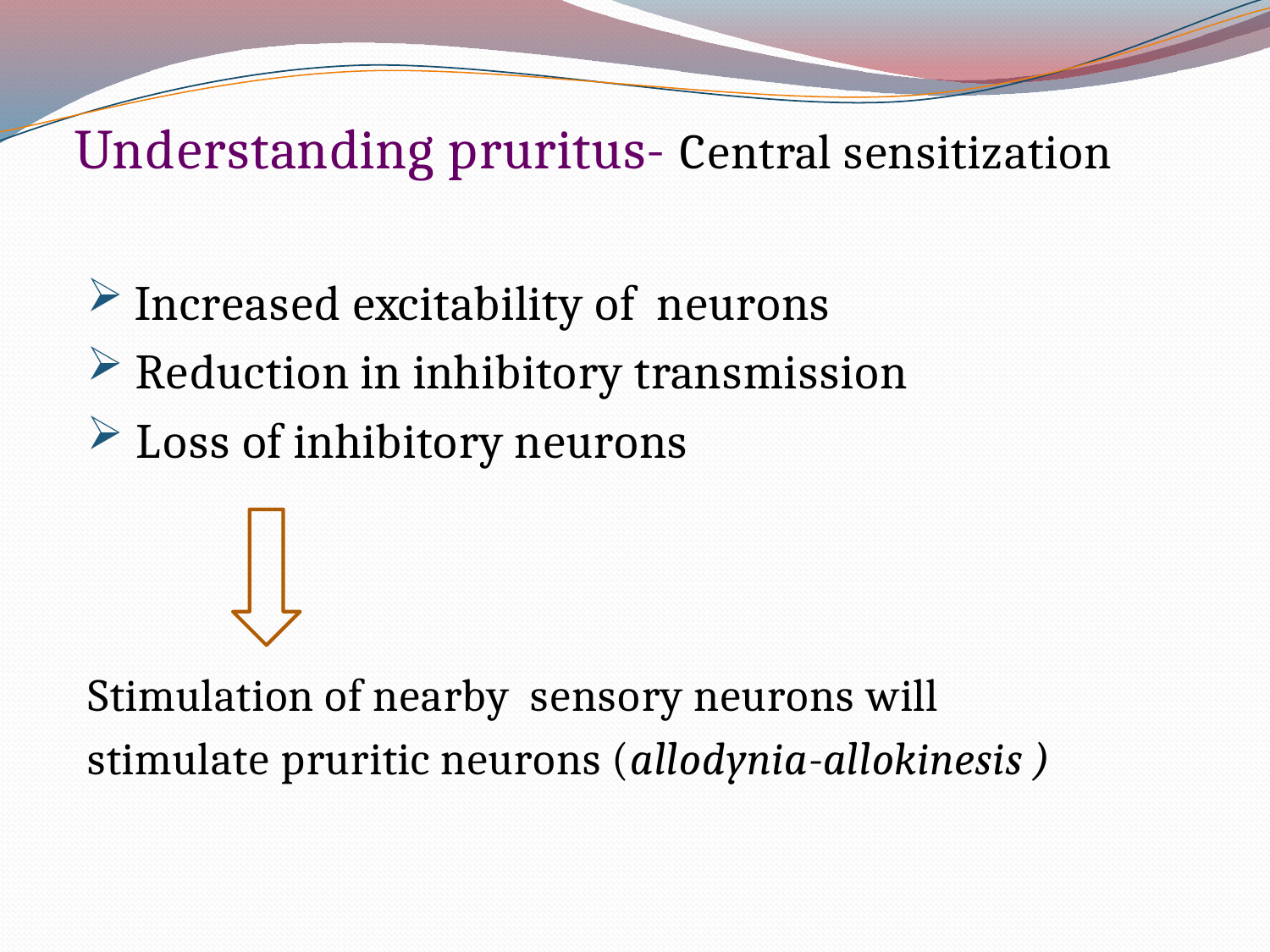

Understanding pruritus- Central sensitization

 Increased excitability of  neurons
 Reduction in inhibitory transmission
 Loss of inhibitory neurons

Stimulation of nearby  sensory neurons will
stimulate pruritic neurons (allodynia-allokinesis )